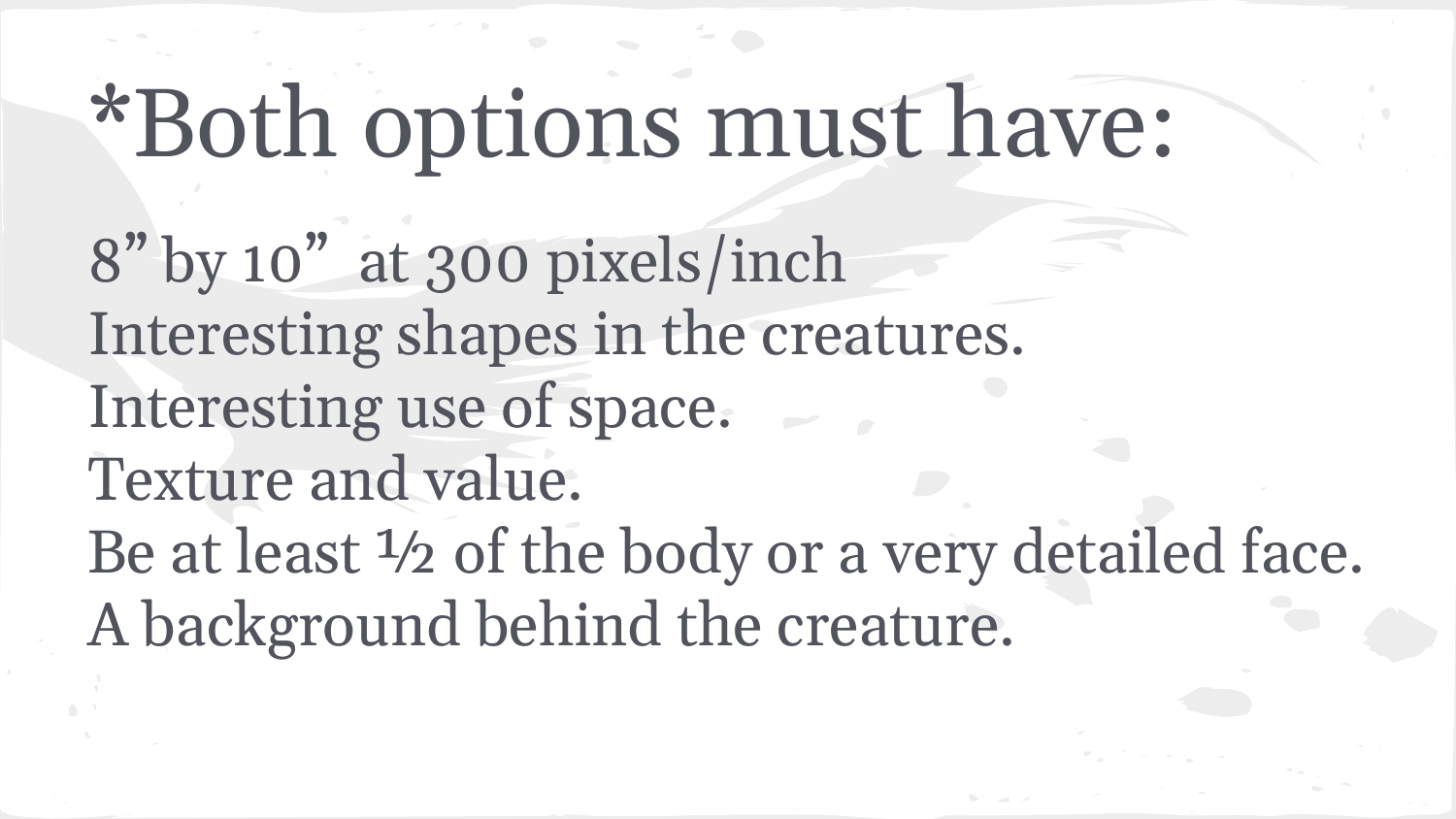

# *Both options must have:
8” by 10”  at 300 pixels/inch
Interesting shapes in the creatures.
Interesting use of space.
Texture and value.
Be at least ½ of the body or a very detailed face.
A background behind the creature.